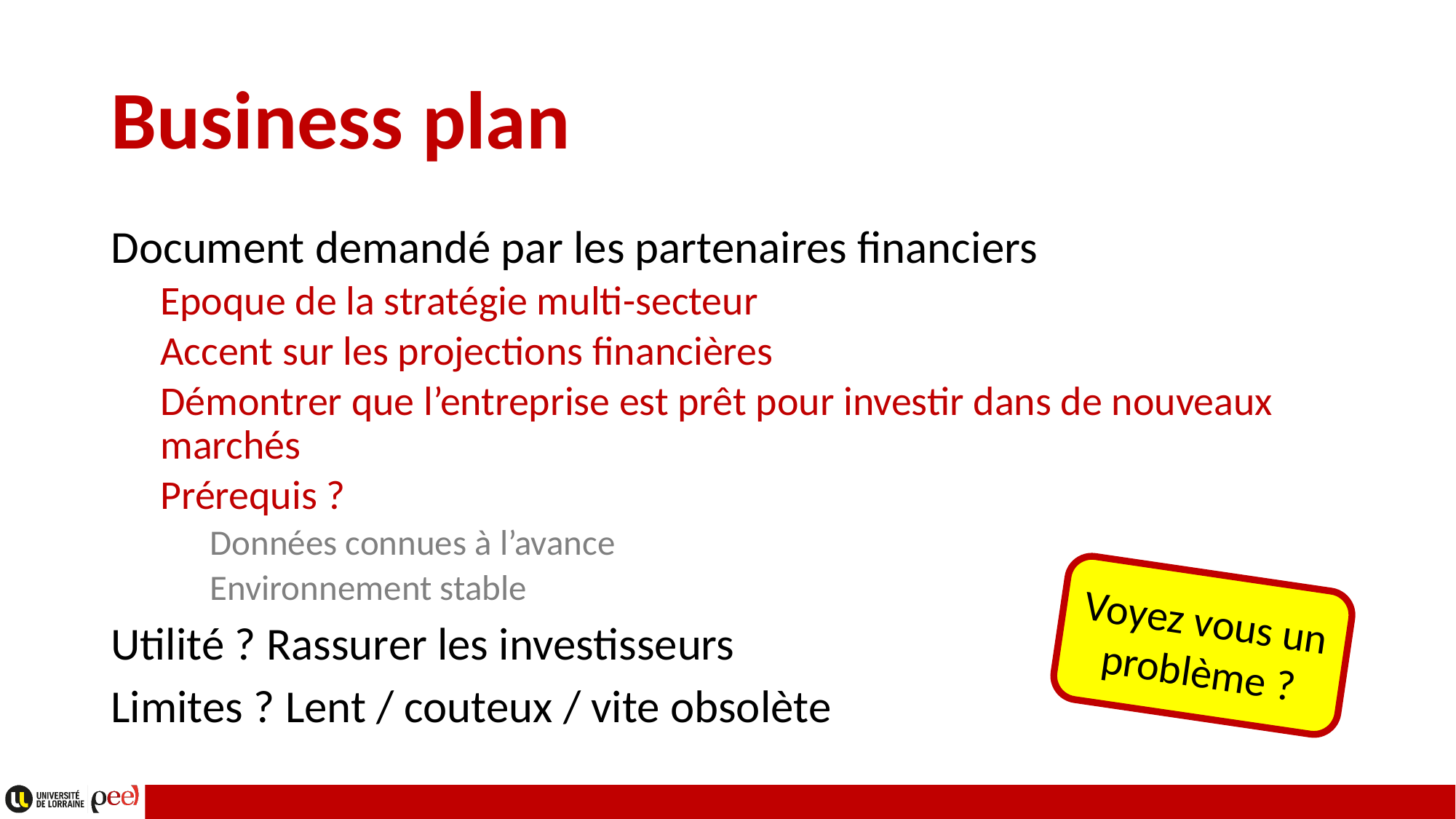

# Business plan
Document demandé par les partenaires financiers
Epoque de la stratégie multi-secteur
Accent sur les projections financières
Démontrer que l’entreprise est prêt pour investir dans de nouveaux marchés
Prérequis ?
Données connues à l’avance
Environnement stable
Utilité ? Rassurer les investisseurs
Limites ? Lent / couteux / vite obsolète
Voyez vous un problème ?